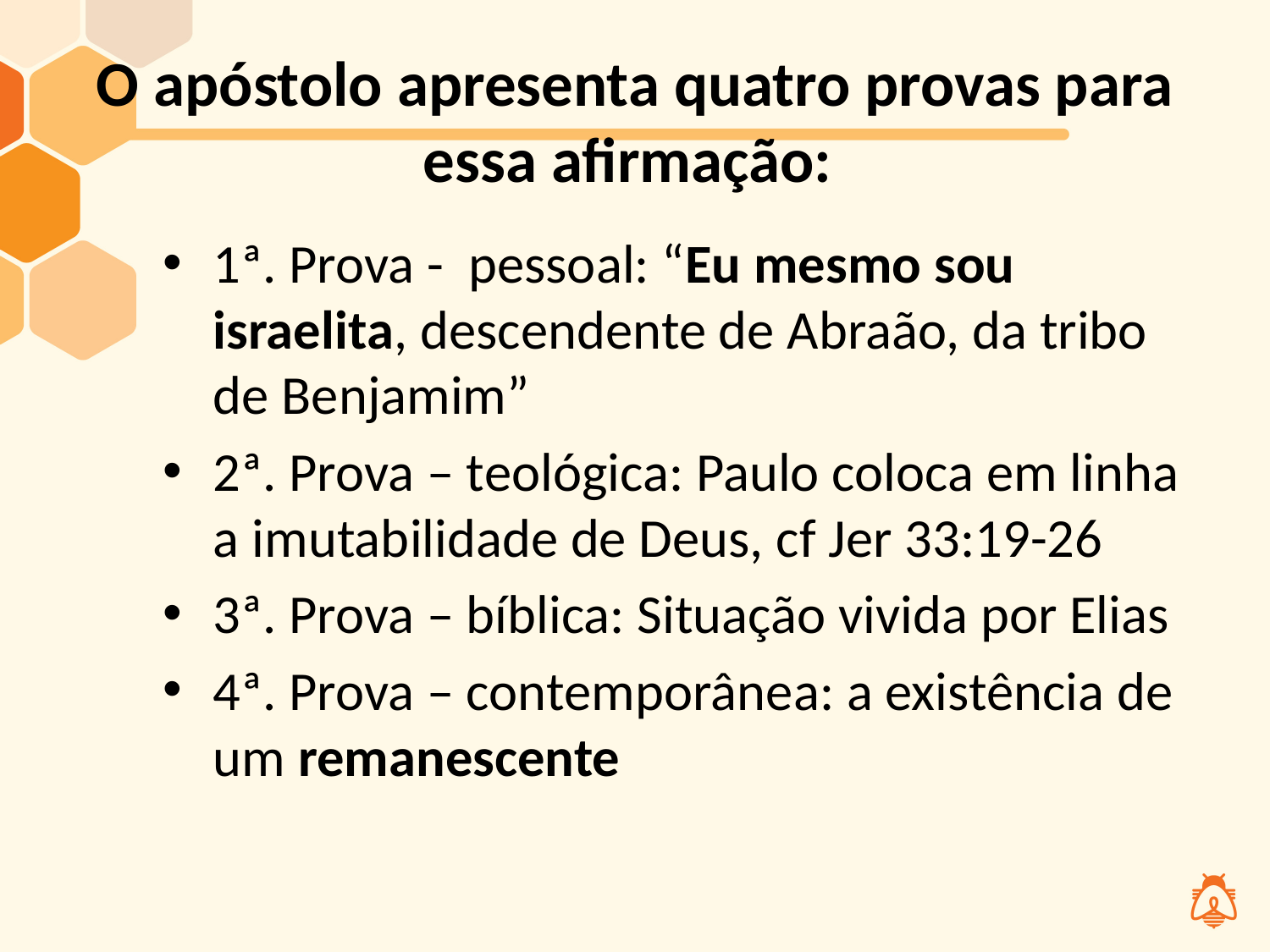

# O apóstolo apresenta quatro provas para essa afirmação:
1ª. Prova -  pessoal: “Eu mesmo sou israelita, descendente de Abraão, da tribo de Benjamim”
2ª. Prova – teológica: Paulo coloca em linha a imutabilidade de Deus, cf Jer 33:19-26
3ª. Prova – bíblica: Situação vivida por Elias
4ª. Prova – contemporânea: a existência de um remanescente